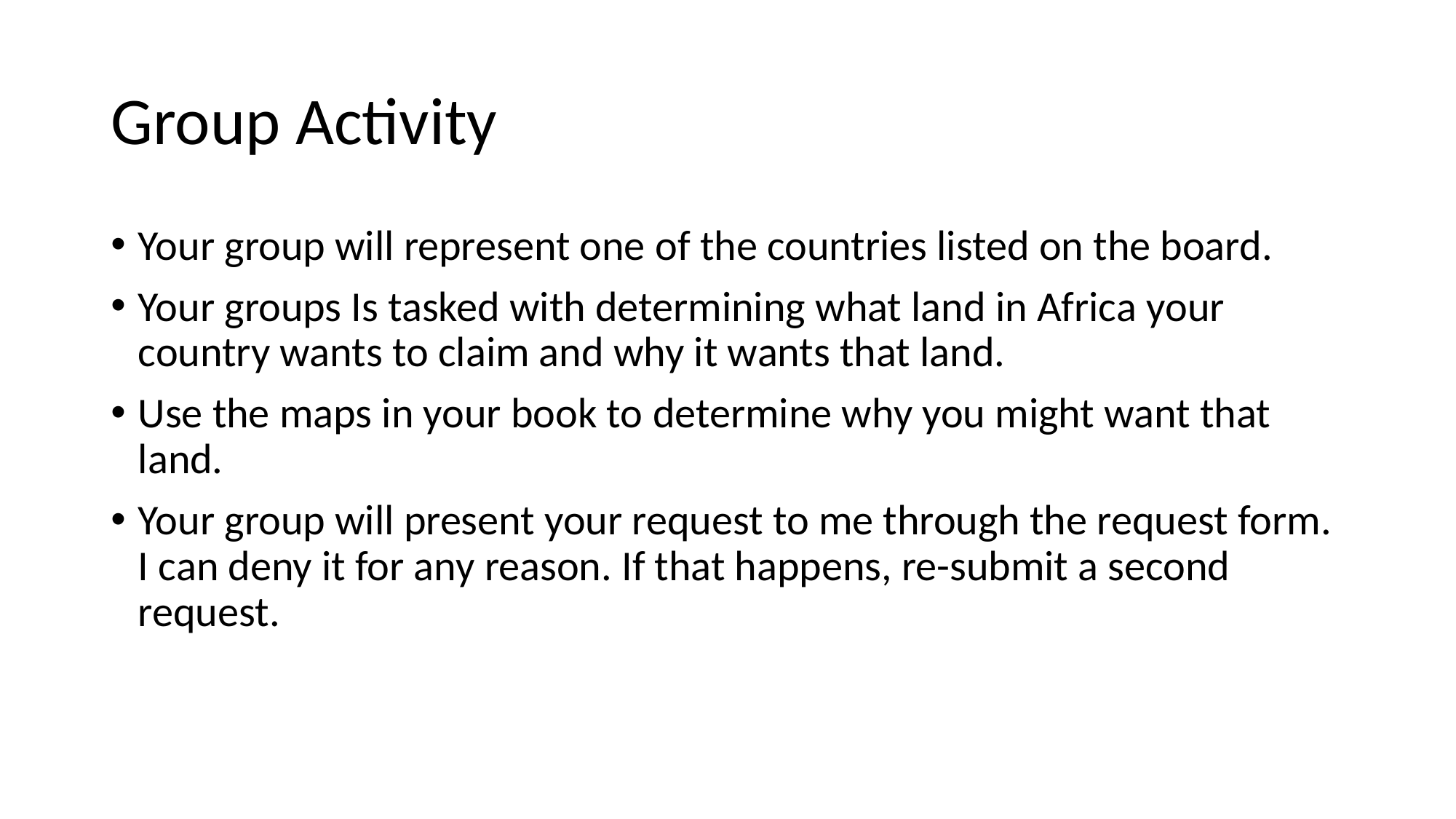

# Group Activity
Your group will represent one of the countries listed on the board.
Your groups Is tasked with determining what land in Africa your country wants to claim and why it wants that land.
Use the maps in your book to determine why you might want that land.
Your group will present your request to me through the request form. I can deny it for any reason. If that happens, re-submit a second request.